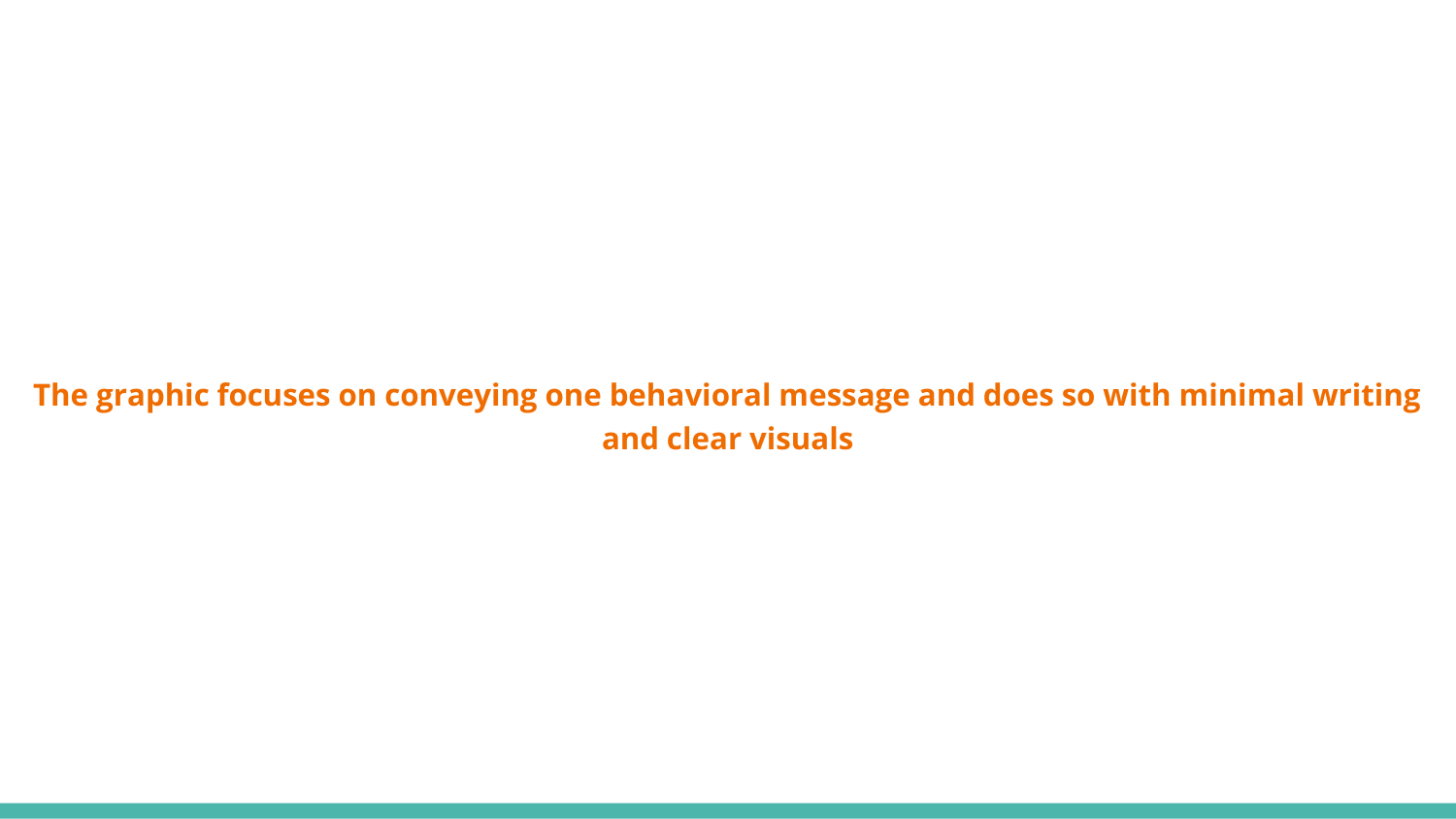

The graphic focuses on conveying one behavioral message and does so with minimal writing and clear visuals